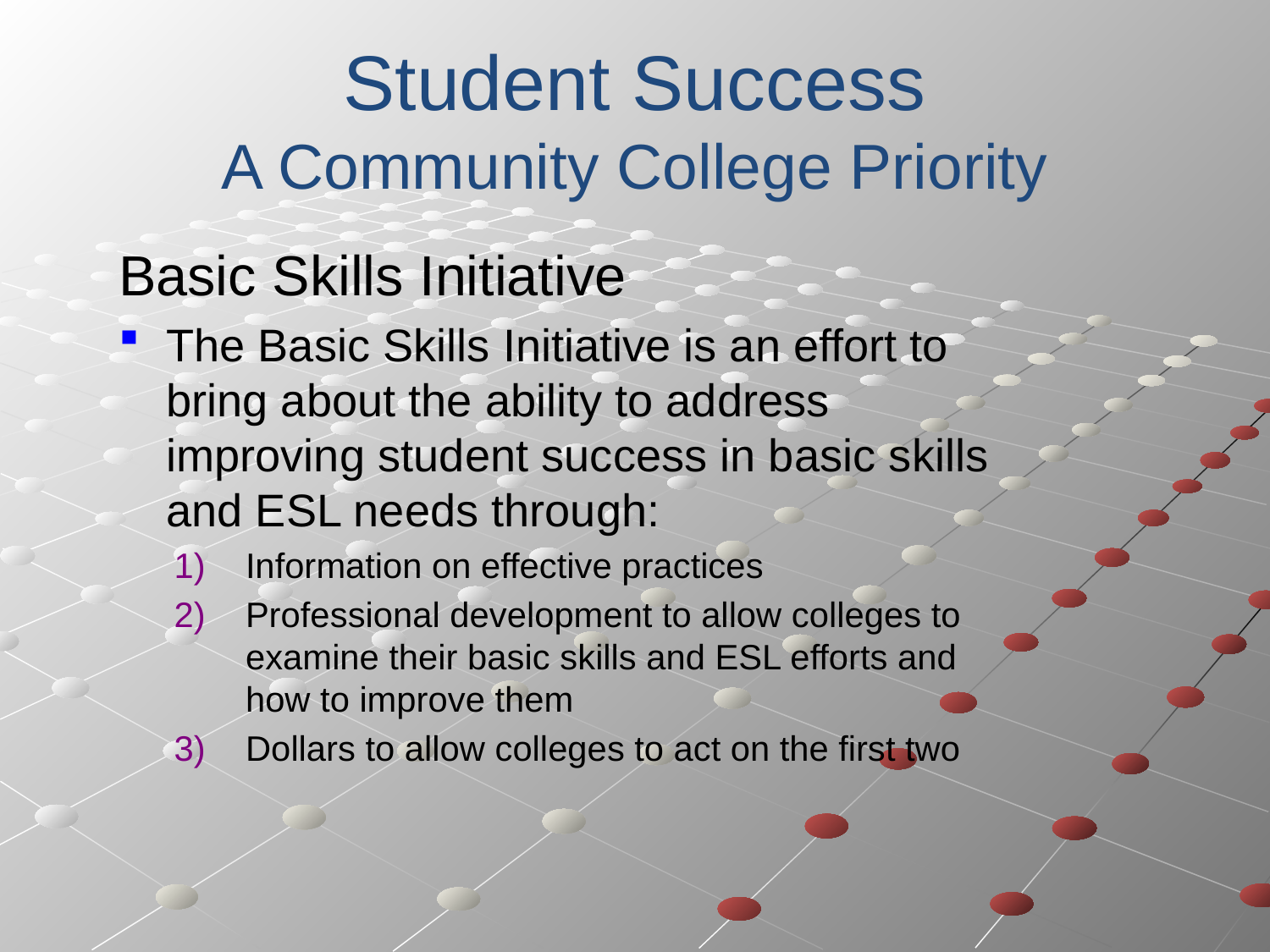

# Student Success A Community College Priority
Basic Skills Initiative
The Basic Skills Initiative is an effort to bring about the ability to address improving student success in basic skills and ESL needs through:
Information on effective practices
Professional development to allow colleges to examine their basic skills and ESL efforts and how to improve them
Dollars to allow colleges to act on the first two